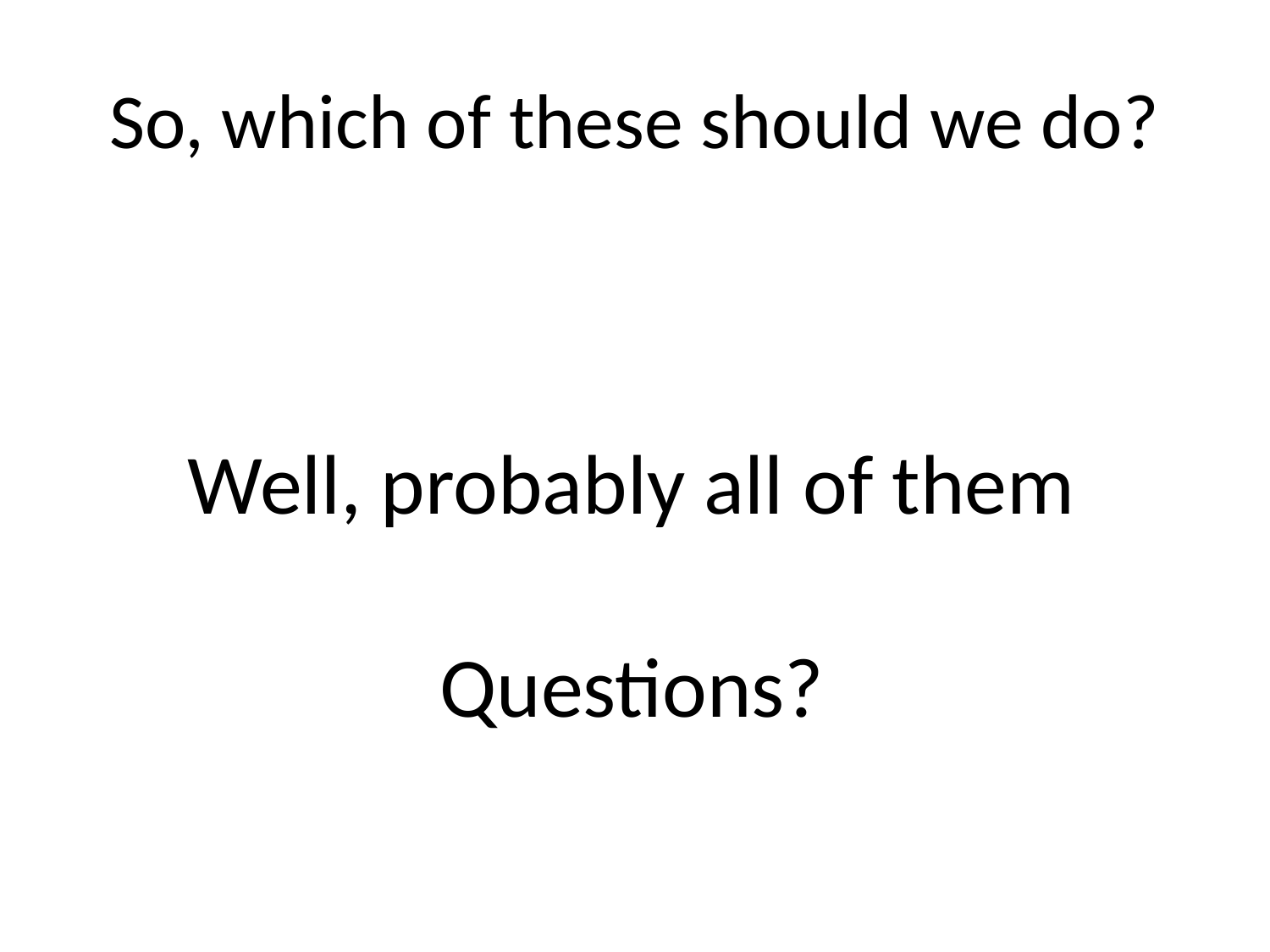

# So, which of these should we do?
Well, probably all of them

Questions?